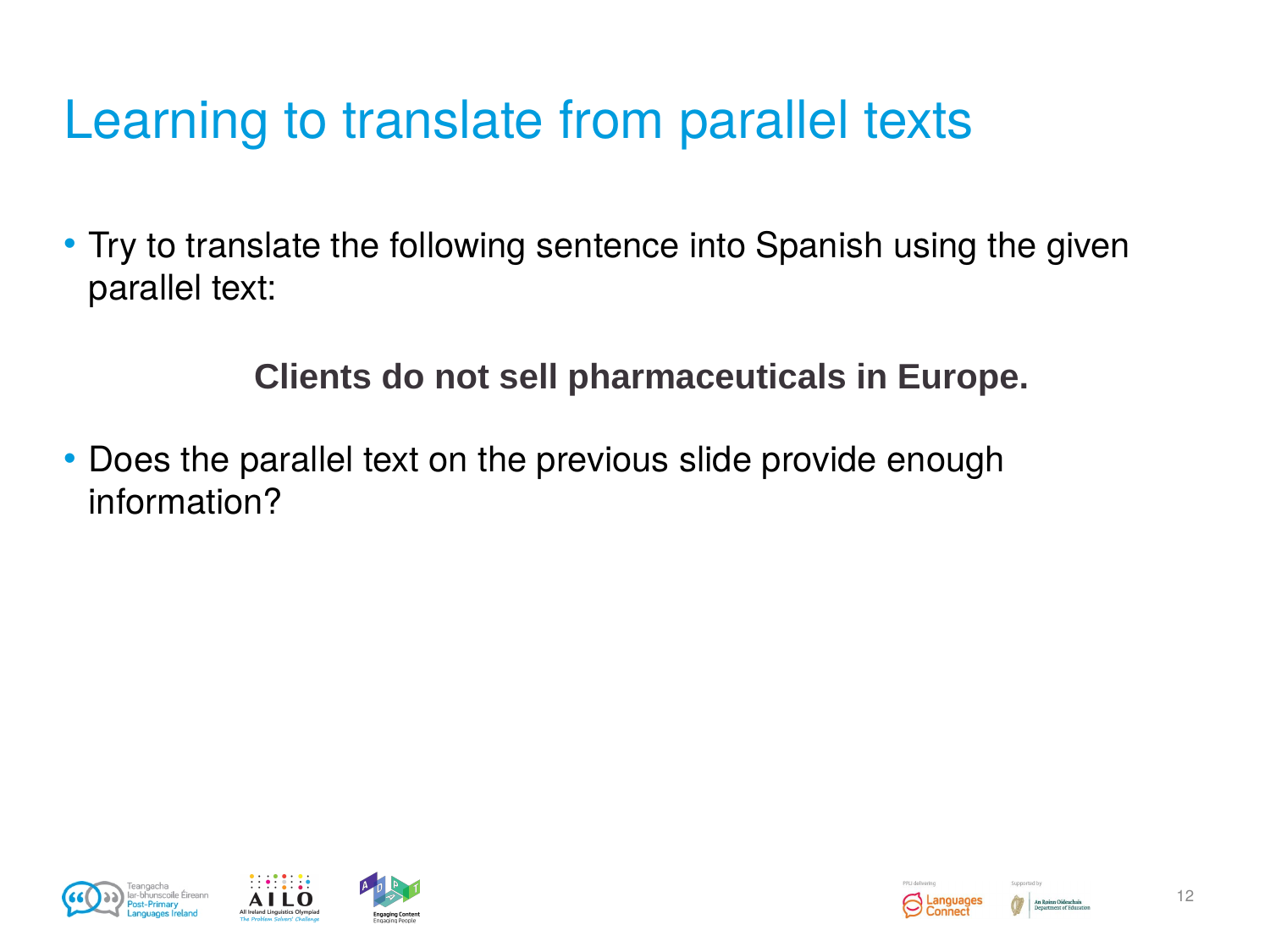

# Learning to translate from parallel texts
Try to translate the following sentence into Spanish using the given parallel text:
Clients do not sell pharmaceuticals in Europe.
Does the parallel text on the previous slide provide enough information?

12